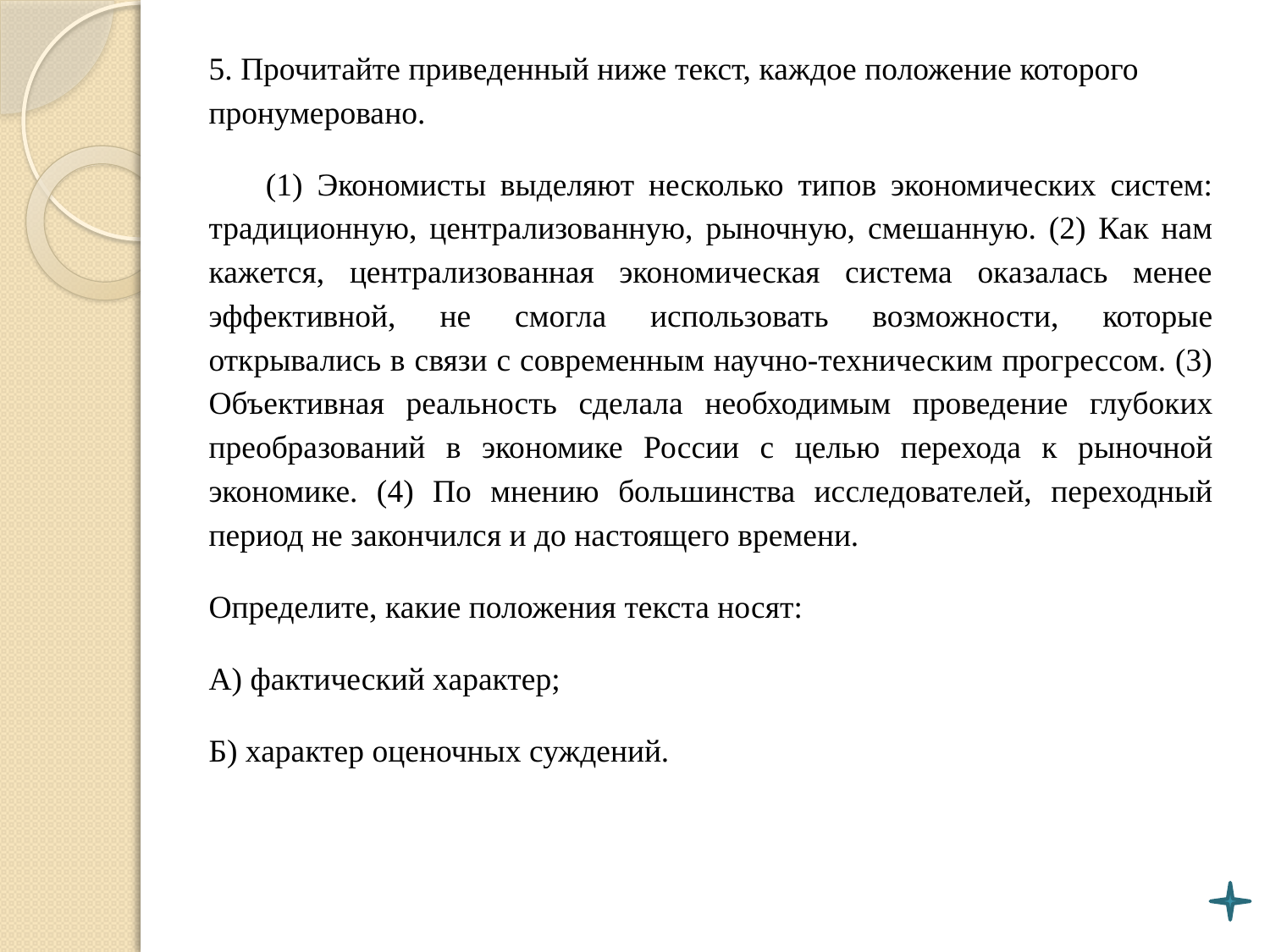

5. Прочитайте приведенный ниже текст, каждое положение которого пронумеровано.
    (1) Экономисты выделяют несколько типов экономических систем: традиционную, централизованную, рыночную, смешанную. (2) Как нам кажется, централизованная экономическая система оказалась менее эффективной, не смогла использовать возможности, которые открывались в связи с современным научно-техническим прогрессом. (3) Объективная реальность сделала необходимым проведение глубоких преобразований в экономике России с целью перехода к рыночной экономике. (4) По мнению большинства исследователей, переходный период не закончился и до настоящего времени.
Определите, какие положения текста носят:
А) фактический характер;
Б) характер оценочных суждений.